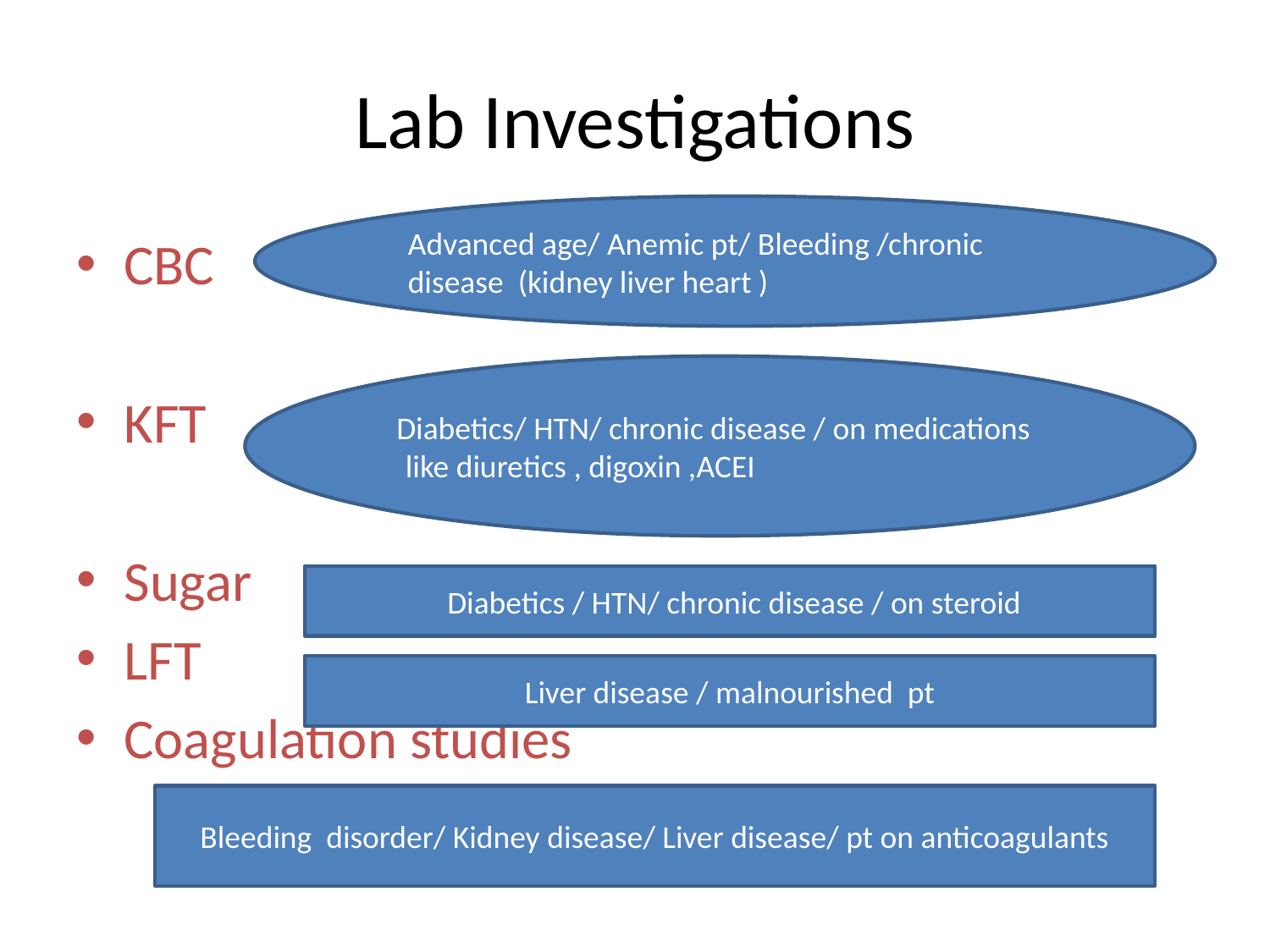

# Lab Investigations
Advanced age/ Anemic pt/ Bleeding /chronic disease  (kidney liver heart )
CBC

KFT

Sugar
LFT
Coagulation studies

Diabetics/ HTN/ chronic disease / on medications like diuretics , digoxin ,ACEI
Diabetics / HTN/ chronic disease / on steroid
Liver disease / malnourished  pt
Bleeding  disorder/ Kidney disease/ Liver disease/ pt on anticoagulants